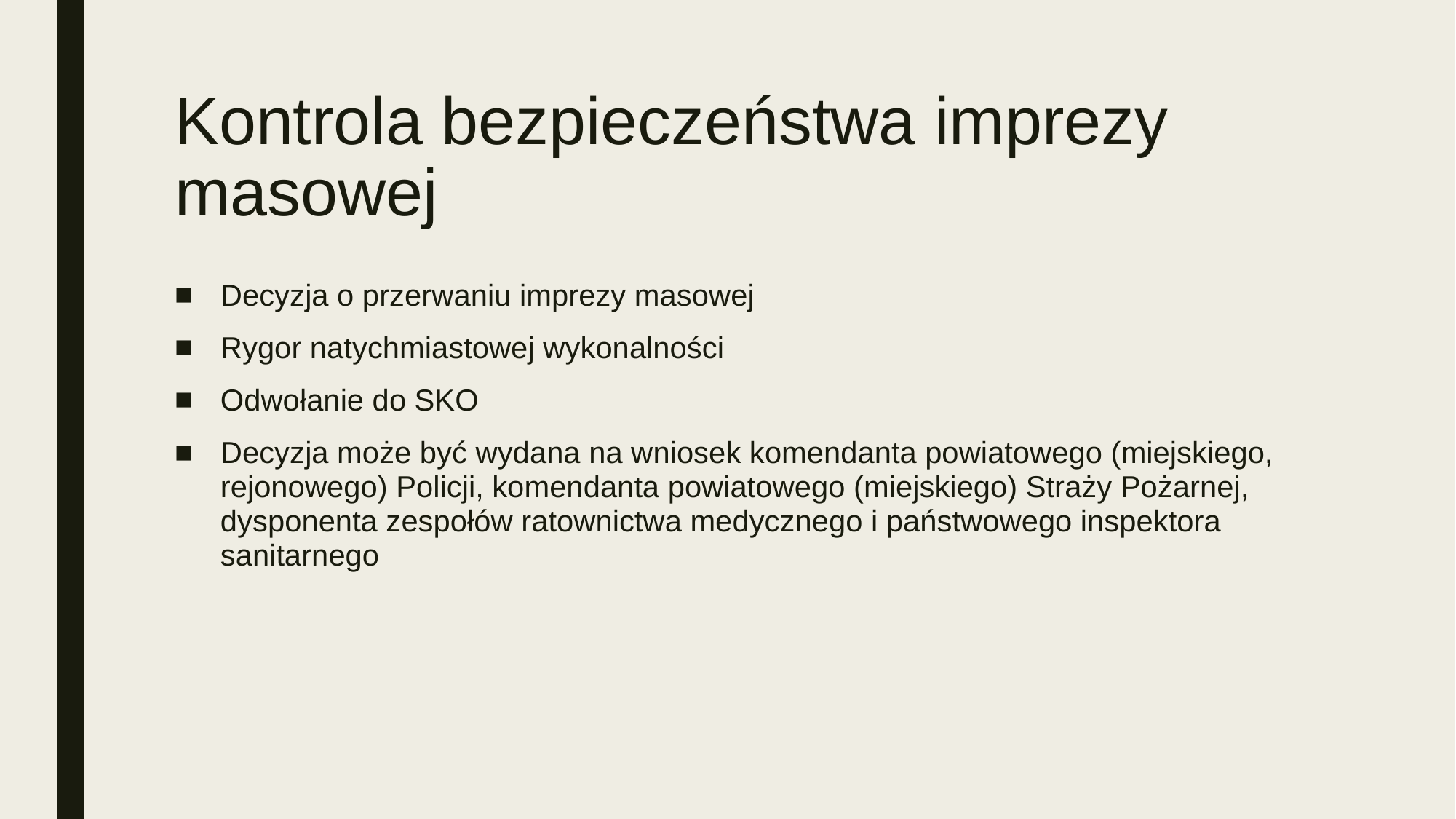

# Kontrola bezpieczeństwa imprezy masowej
Decyzja o przerwaniu imprezy masowej
Rygor natychmiastowej wykonalności
Odwołanie do SKO
Decyzja może być wydana na wniosek komendanta powiatowego (miejskiego, rejonowego) Policji, komendanta powiatowego (miejskiego) Straży Pożarnej, dysponenta zespołów ratownictwa medycznego i państwowego inspektora sanitarnego